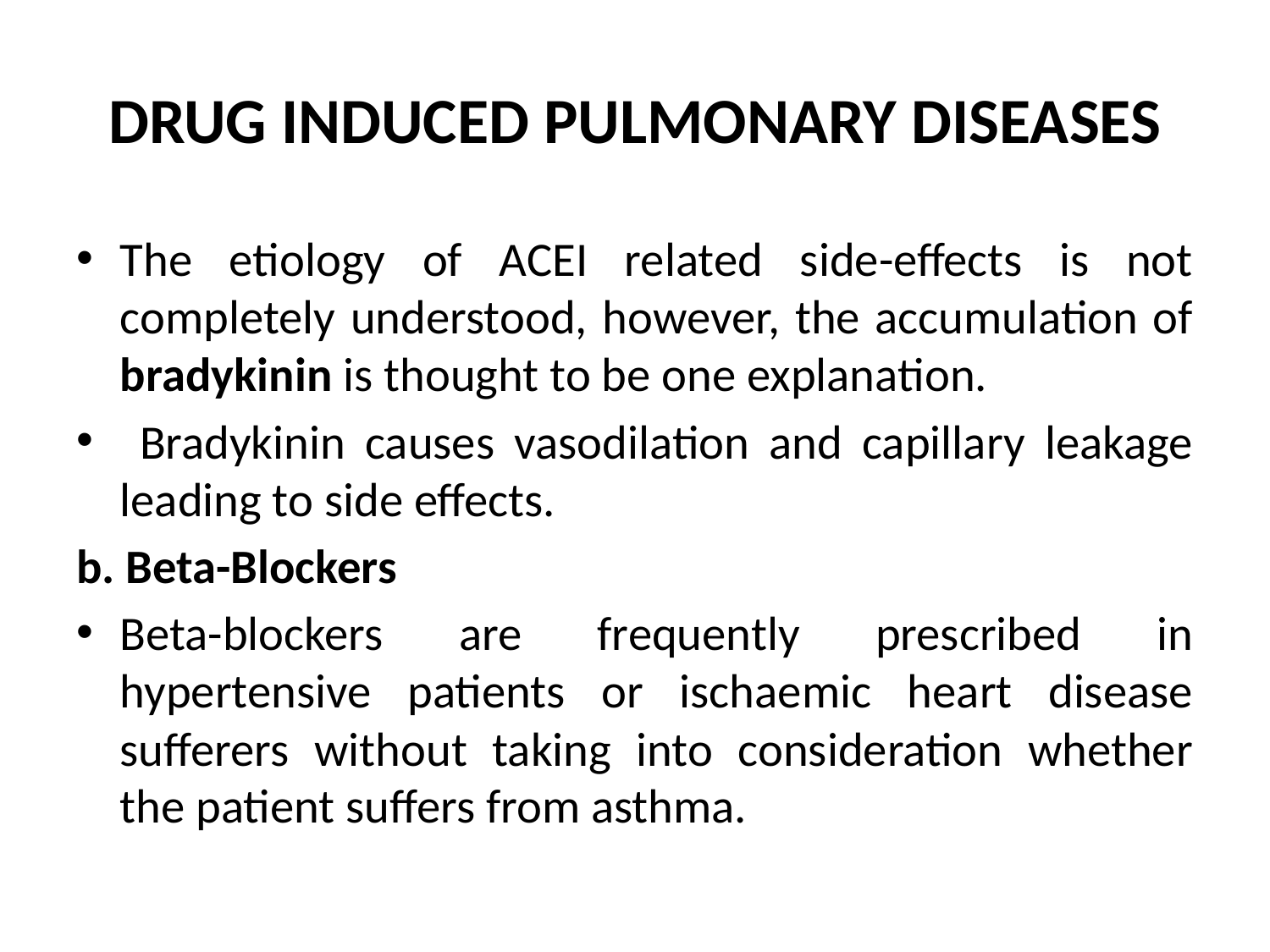

# DRUG INDUCED PULMONARY DISEASES
The etiology of ACEI related side-effects is not completely understood, however, the accumulation of bradykinin is thought to be one explanation.
 Bradykinin causes vasodilation and capillary leakage leading to side effects.
b. Beta-Blockers
Beta-blockers are frequently prescribed in hypertensive patients or ischaemic heart disease sufferers without taking into consideration whether the patient suffers from asthma.